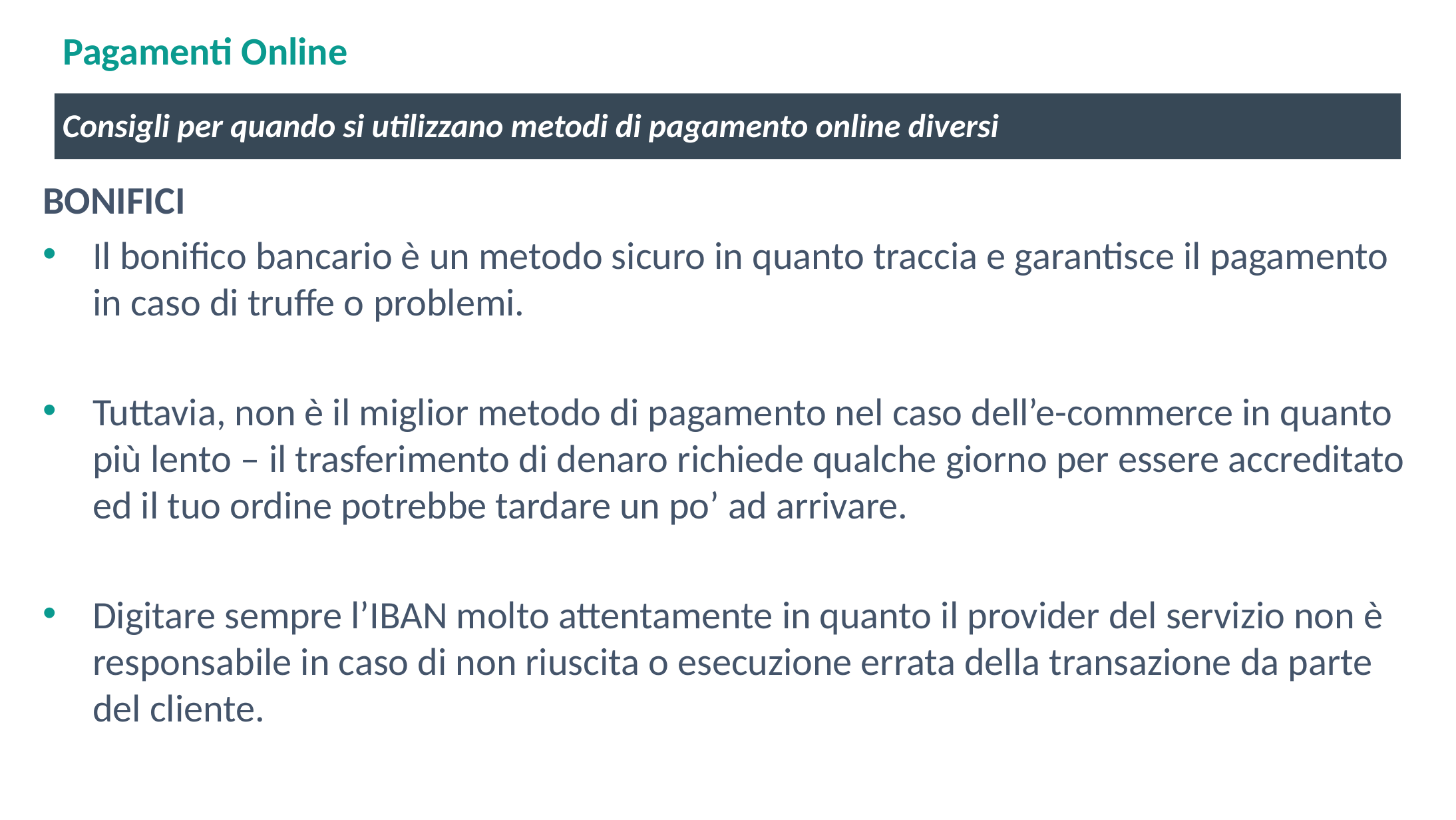

# Pagamenti Online
Consigli per quando si utilizzano metodi di pagamento online diversi
BONIFICI
Il bonifico bancario è un metodo sicuro in quanto traccia e garantisce il pagamento in caso di truffe o problemi.

Tuttavia, non è il miglior metodo di pagamento nel caso dell’e-commerce in quanto più lento – il trasferimento di denaro richiede qualche giorno per essere accreditato ed il tuo ordine potrebbe tardare un po’ ad arrivare.

Digitare sempre l’IBAN molto attentamente in quanto il provider del servizio non è responsabile in caso di non riuscita o esecuzione errata della transazione da parte del cliente.